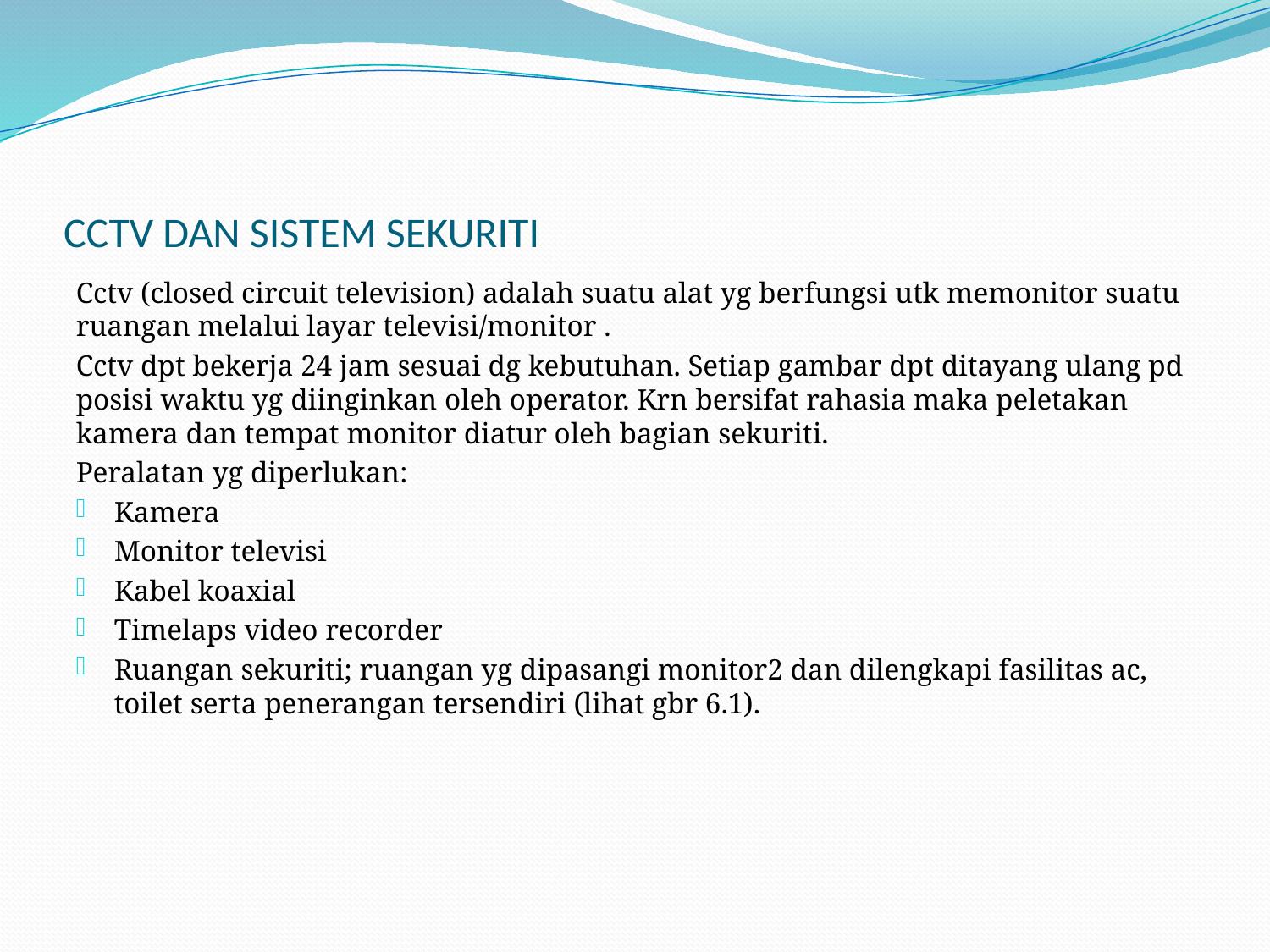

# CCTV DAN SISTEM SEKURITI
Cctv (closed circuit television) adalah suatu alat yg berfungsi utk memonitor suatu ruangan melalui layar televisi/monitor .
Cctv dpt bekerja 24 jam sesuai dg kebutuhan. Setiap gambar dpt ditayang ulang pd posisi waktu yg diinginkan oleh operator. Krn bersifat rahasia maka peletakan kamera dan tempat monitor diatur oleh bagian sekuriti.
Peralatan yg diperlukan:
Kamera
Monitor televisi
Kabel koaxial
Timelaps video recorder
Ruangan sekuriti; ruangan yg dipasangi monitor2 dan dilengkapi fasilitas ac, toilet serta penerangan tersendiri (lihat gbr 6.1).